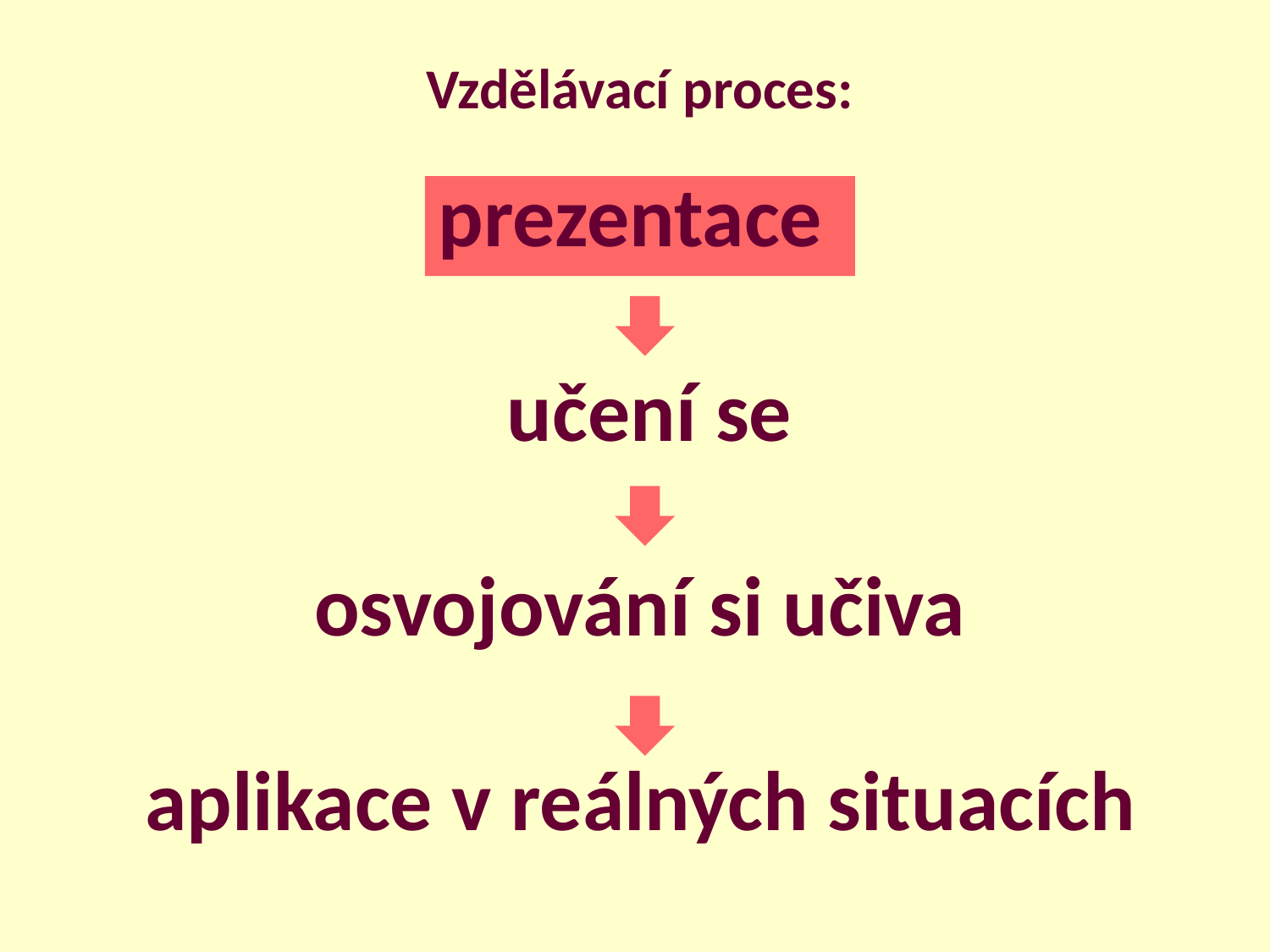

Vzdělávací proces:
prezentace
 učení se
 osvojování si učiva
aplikace v reálných situacích